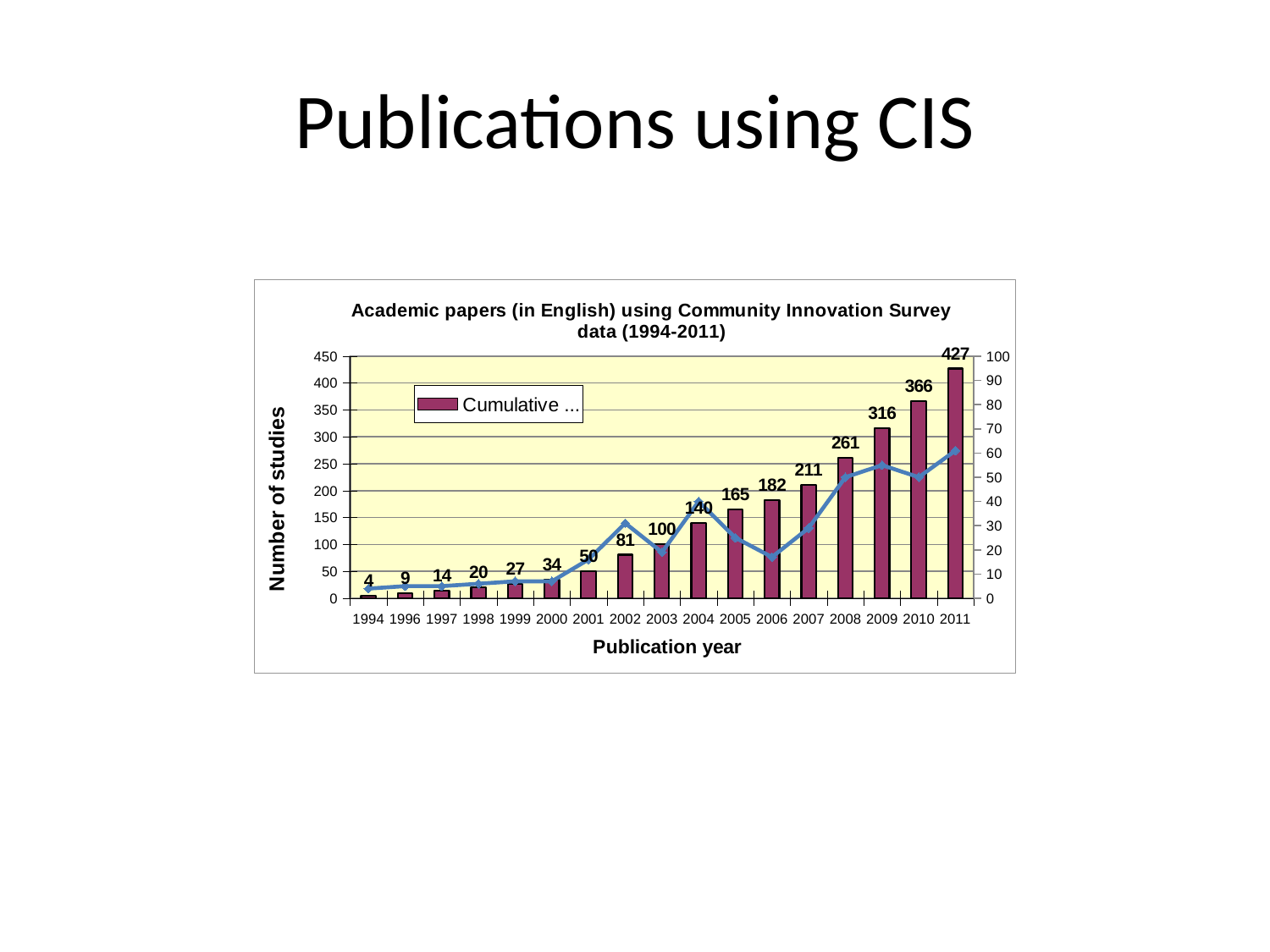

# Publications using CIS

### Chart: Academic papers (in English) using Community Innovation Survey data (1994-2011)

| Category | Cumulative Number | Annual Count |
|---|---|---|
| 1994.0 | 4.0 | 4.0 |
| 1996.0 | 9.0 | 5.0 |
| 1997.0 | 14.0 | 5.0 |
| 1998.0 | 20.0 | 6.0 |
| 1999.0 | 27.0 | 7.0 |
| 2000.0 | 34.0 | 7.0 |
| 2001.0 | 50.0 | 16.0 |
| 2002.0 | 81.0 | 31.0 |
| 2003.0 | 100.0 | 19.0 |
| 2004.0 | 140.0 | 40.0 |
| 2005.0 | 165.0 | 25.0 |
| 2006.0 | 182.0 | 17.0 |
| 2007.0 | 211.0 | 29.0 |
| 2008.0 | 261.0 | 50.0 |
| 2009.0 | 316.0 | 55.0 |
| 2010.0 | 366.0 | 50.0 |
| 2011.0 | 427.0 | 61.0 |